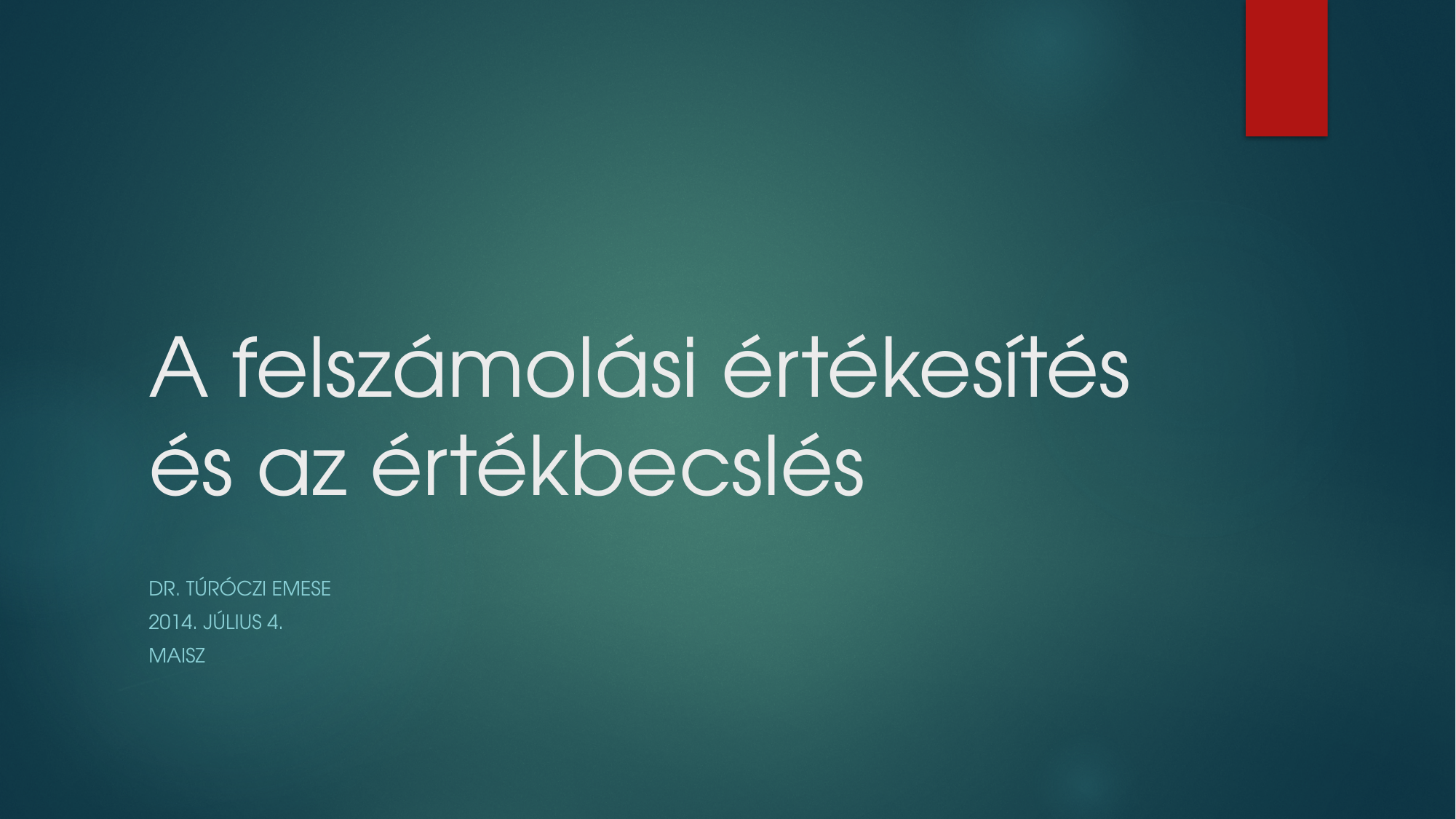

# A felszámolási értékesítés és az értékbecslés
Dr. Túróczi Emese
2014. július 4.
MAISZ